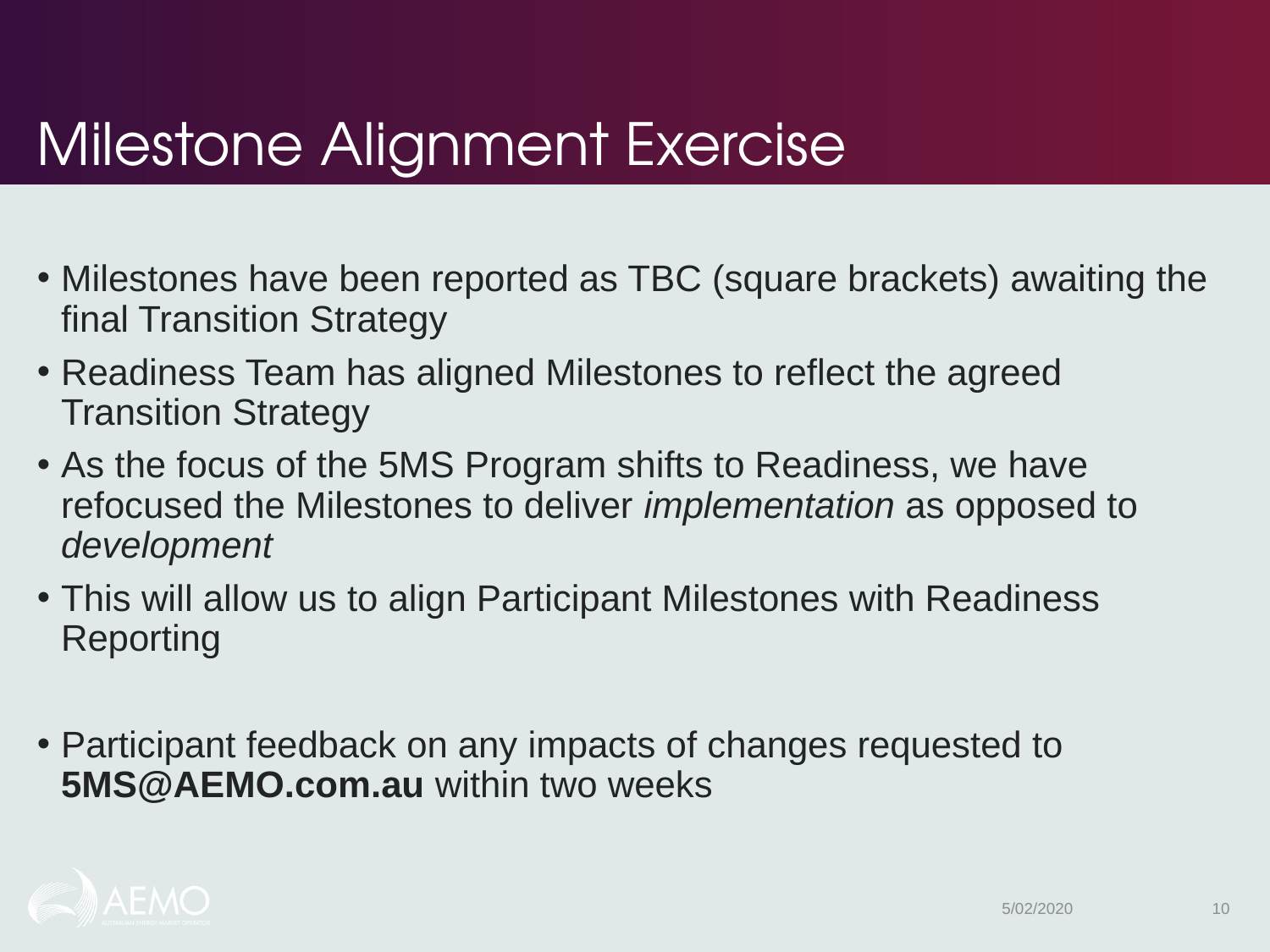

# Milestone Alignment Exercise
Milestones have been reported as TBC (square brackets) awaiting the final Transition Strategy
Readiness Team has aligned Milestones to reflect the agreed Transition Strategy
As the focus of the 5MS Program shifts to Readiness, we have refocused the Milestones to deliver implementation as opposed to development
This will allow us to align Participant Milestones with Readiness Reporting

Participant feedback on any impacts of changes requested to 5MS@AEMO.com.au within two weeks
5/02/2020
10